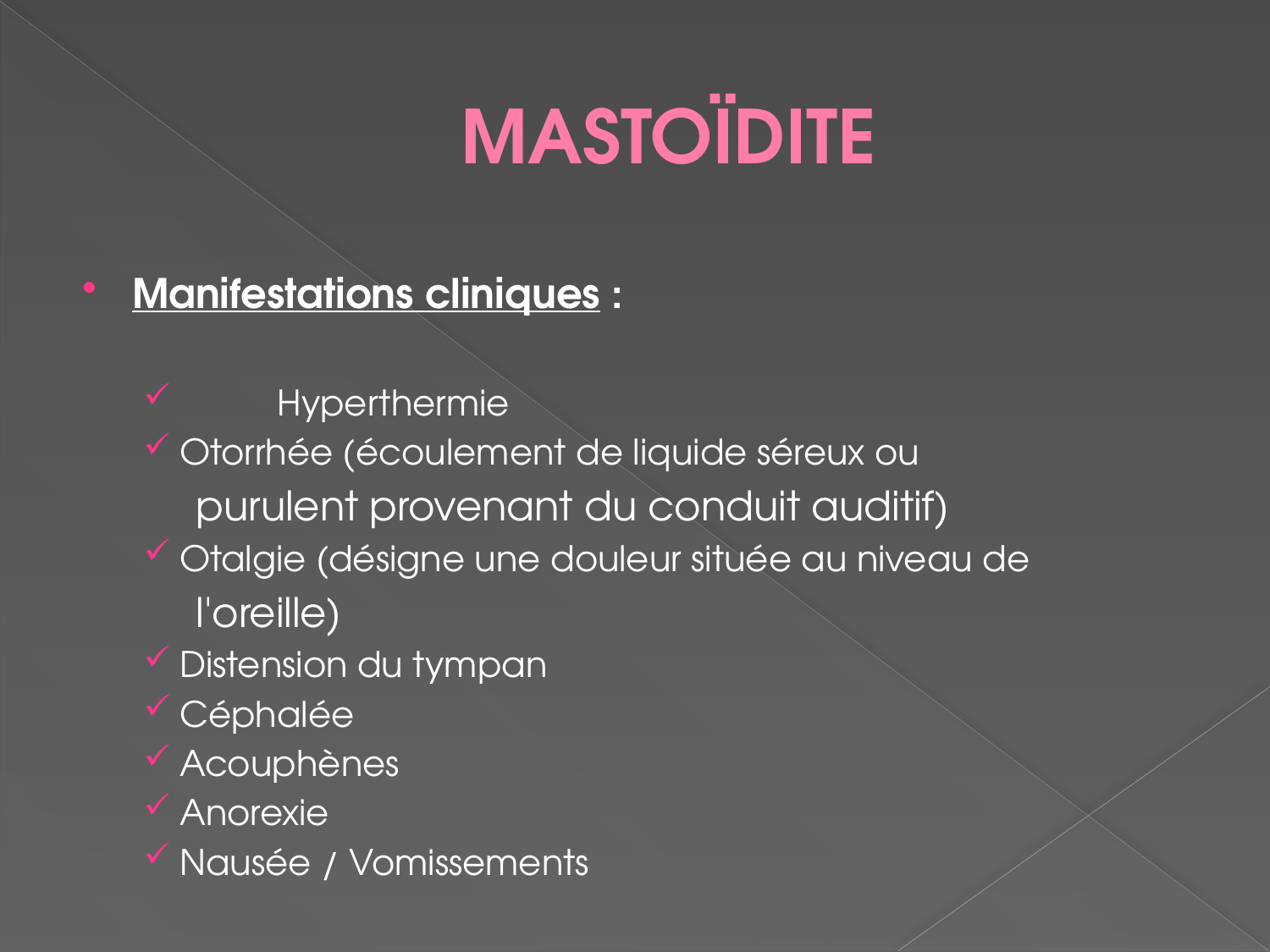

# MASTOÏDITE
Manifestations cliniques :

	Hyperthermie
Otorrhée (écoulement de liquide séreux ou
          purulent provenant du conduit auditif)
Otalgie (désigne une douleur située au niveau de
          l'oreille)
Distension du tympan
Céphalée
Acouphènes
Anorexie
Nausée / Vomissements